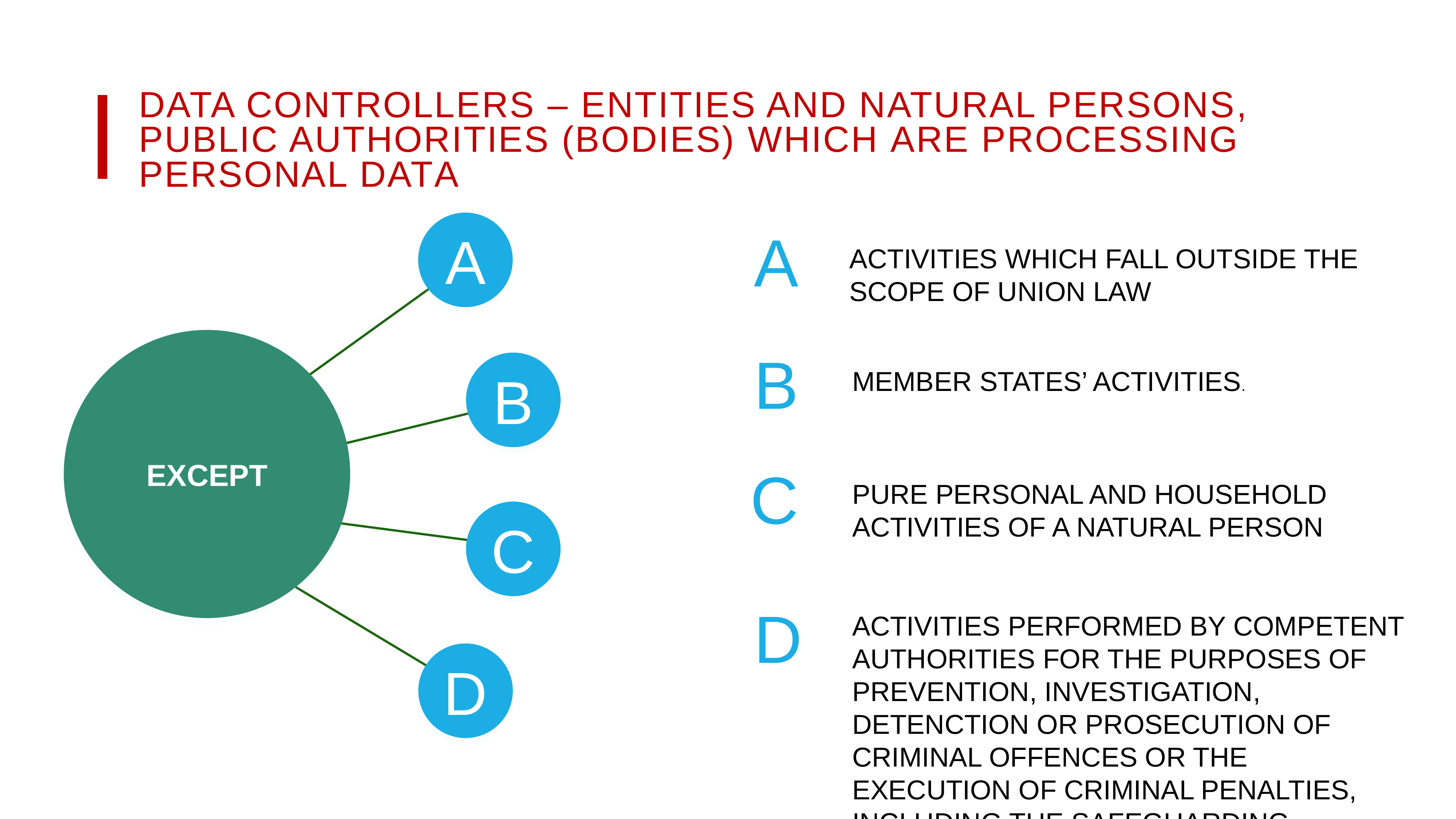

DATA CONTROLLERS – Entities and natural persons, public authorities (bodies) which are processing personal data

A
A
ACTIVITIES WHICH FALL OUTSIDE THE SCOPE OF UNION LAW

EXCEPT
B
MEMBER STATES’ ACTIVITIES.
B

C
PURE PERSONAL AND HOUSEHOLD ACTIVITIES OF A NATURAL PERSON

C
D
Activities PERFORMED BY COMPETENT AUTHORITIES FOR THE PURPOSES OF PREVENTION, INVESTIGATION, DETENCTION OR PROSECUTION OF CRIMINAL OFFENCES OR THE EXECUTION OF CRIMINAL PENALTIES, INCLUDING THE SAFEGUARDING AGAINST AND THE PREVENTION OF THREATS TO PUBLIC SECURITY
D
3